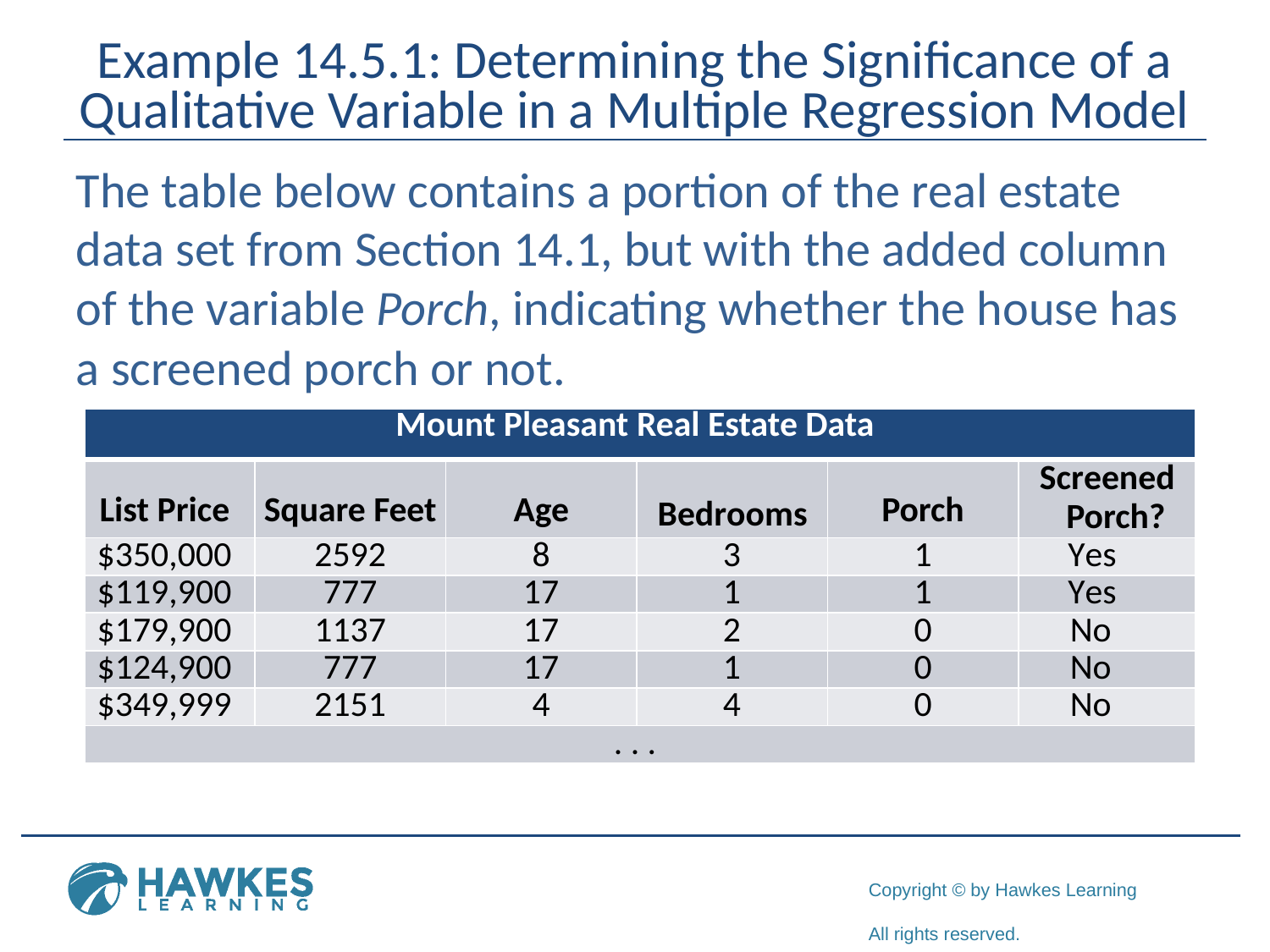

# Example 14.5.1: Determining the Significance of a Qualitative Variable in a Multiple Regression Model
The table below contains a portion of the real estate data set from Section 14.1, but with the added column of the variable Porch, indicating whether the house has a screened porch or not.
| Mount Pleasant Real Estate Data |  |  |  |  |  |
| --- | --- | --- | --- | --- | --- |
| List Price | Square Feet | Age | Bedrooms | Porch | Screened Porch? |
| $350,000 | 2592 | 8 | 3 | 1 | Yes |
| $119,900 | 777 | 17 | 1 | 1 | Yes |
| $179,900 | 1137 | 17 | 2 | 0 | No |
| $124,900 | 777 | 17 | 1 | 0 | No |
| $349,999 | 2151 | 4 | 4 | 0 | No |
| . . . |  |  |  |  |  |